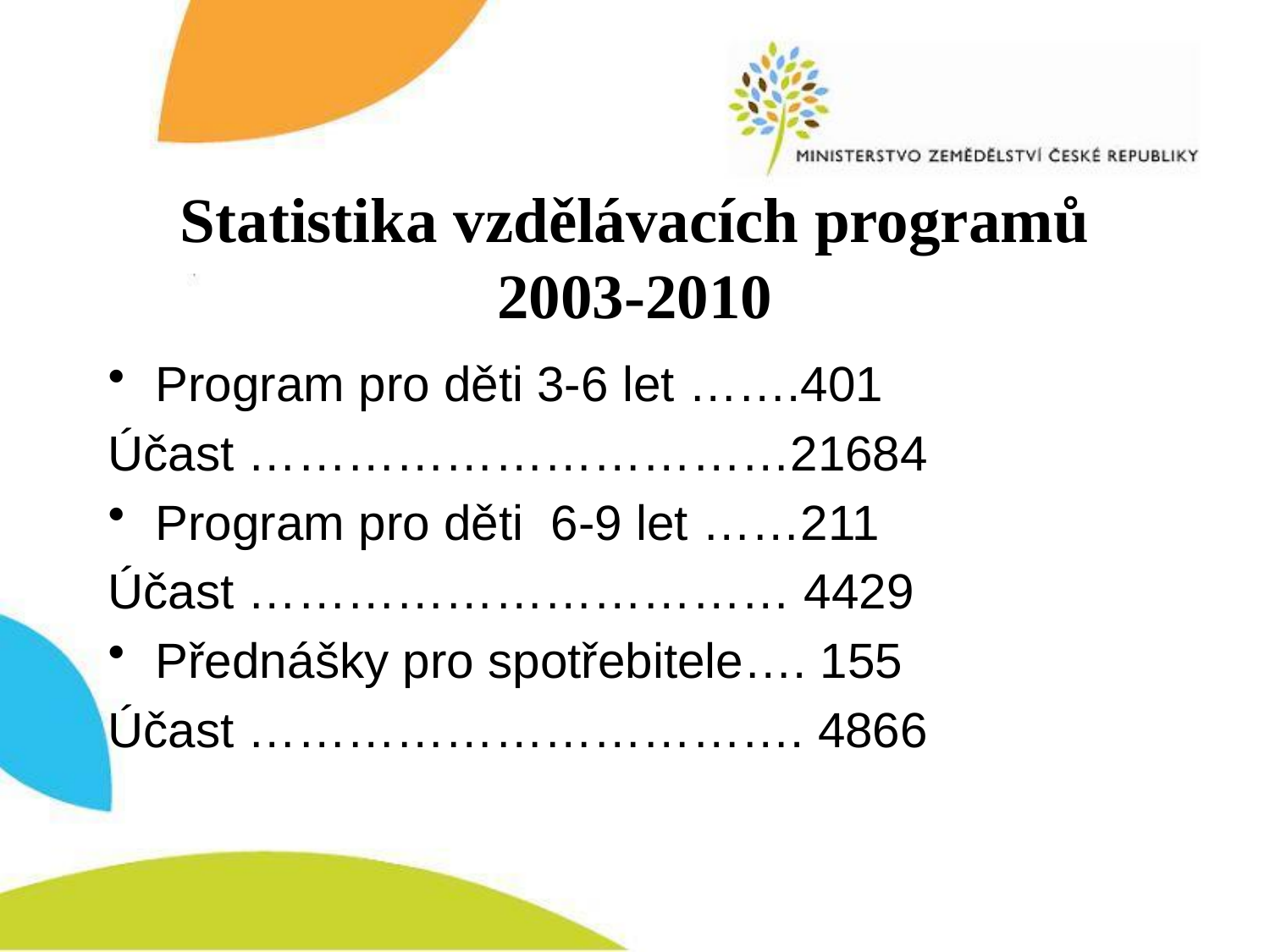

# Statistika vzdělávacích programů 2003-2010
Program pro děti 3-6 let …….401
Účast ……………………………21684
Program pro děti  6-9 let ……211
Účast …………………………… 4429
Přednášky pro spotřebitele…. 155
Účast ……………………………. 4866